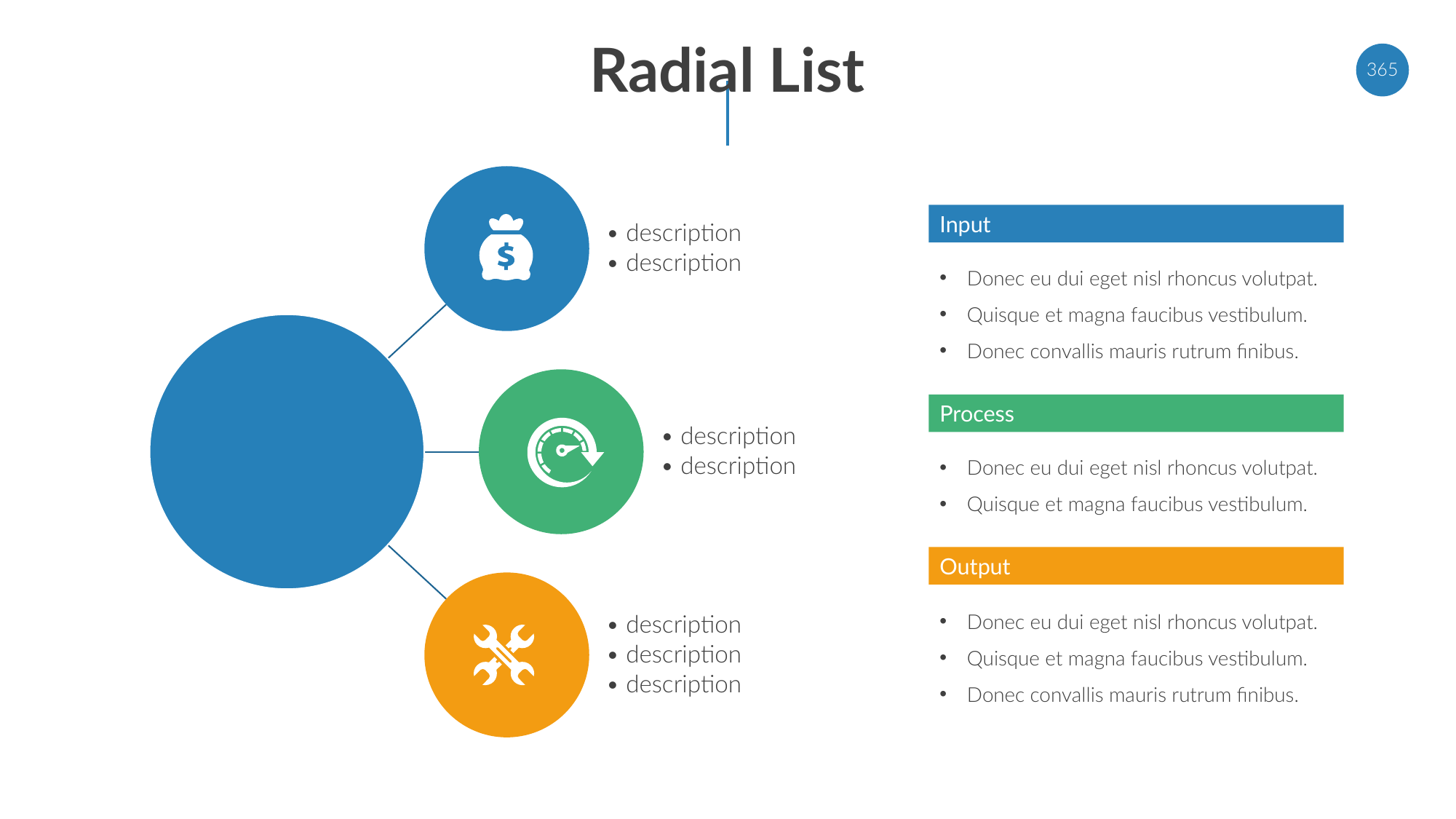

# Radial List
365

description
description

description
description

description
description
description

Input

Donec eu dui eget nisl rhoncus volutpat.
Quisque et magna faucibus vestibulum.
Donec convallis mauris rutrum finibus.
Process

Donec eu dui eget nisl rhoncus volutpat.
Quisque et magna faucibus vestibulum.
Output
Donec eu dui eget nisl rhoncus volutpat.
Quisque et magna faucibus vestibulum.
Donec convallis mauris rutrum finibus.